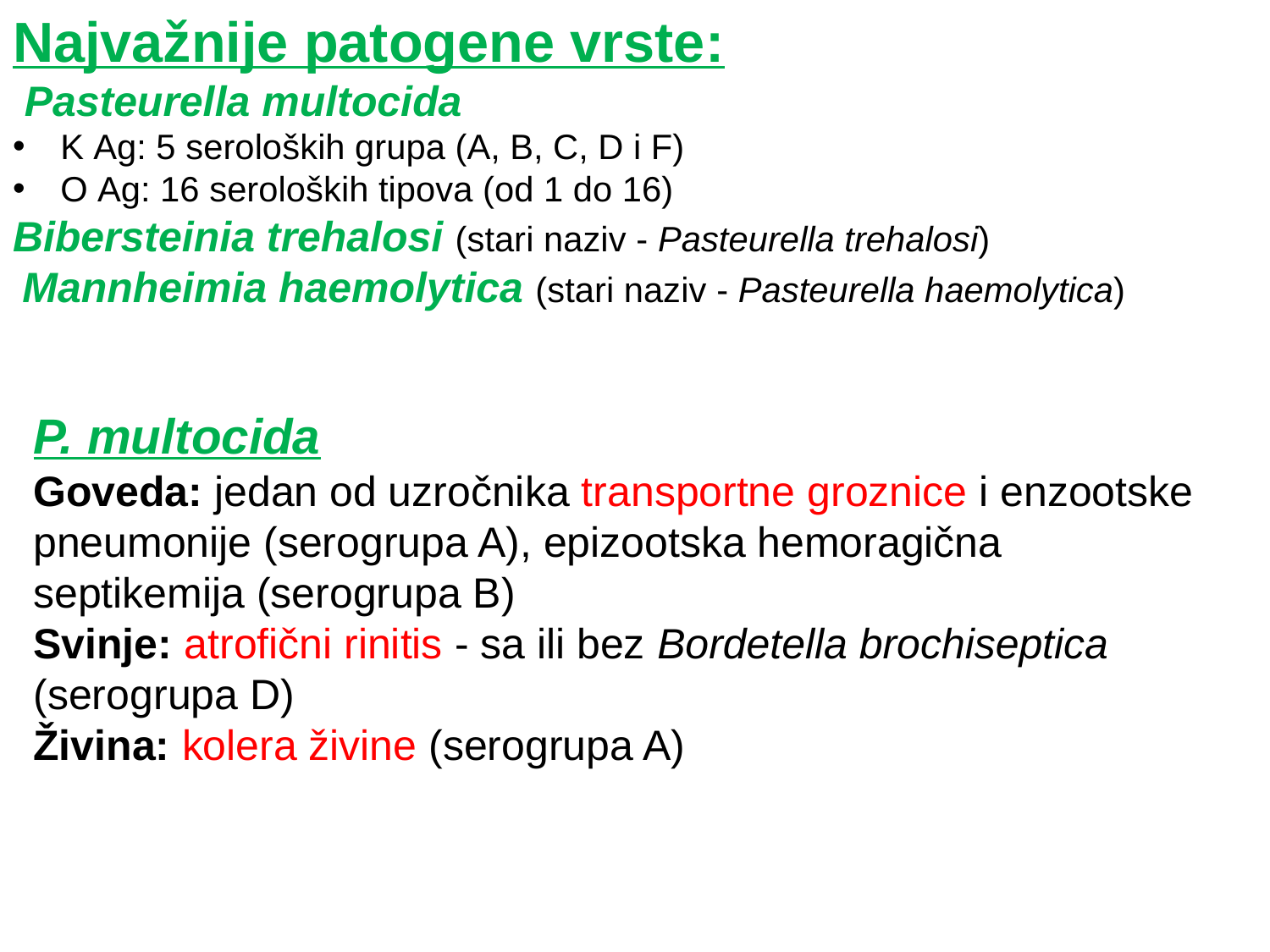

Najvažnije patogene vrste:
 Pasteurella multocida
K Ag: 5 seroloških grupa (A, B, C, D i F)
O Ag: 16 seroloških tipova (od 1 do 16)
Bibersteinia trehalosi (stari naziv - Pasteurella trehalosi)
 Mannheimia haemolytica (stari naziv - Pasteurella haemolytica)

P. multocida
Goveda: jedan od uzročnika transportne groznice i enzootske pneumonije (serogrupa A), epizootska hemoragična septikemija (serogrupa B)
Svinje: atrofični rinitis - sa ili bez Bordetella brochiseptica (serogrupa D)
Živina: kolera živine (serogrupa A)